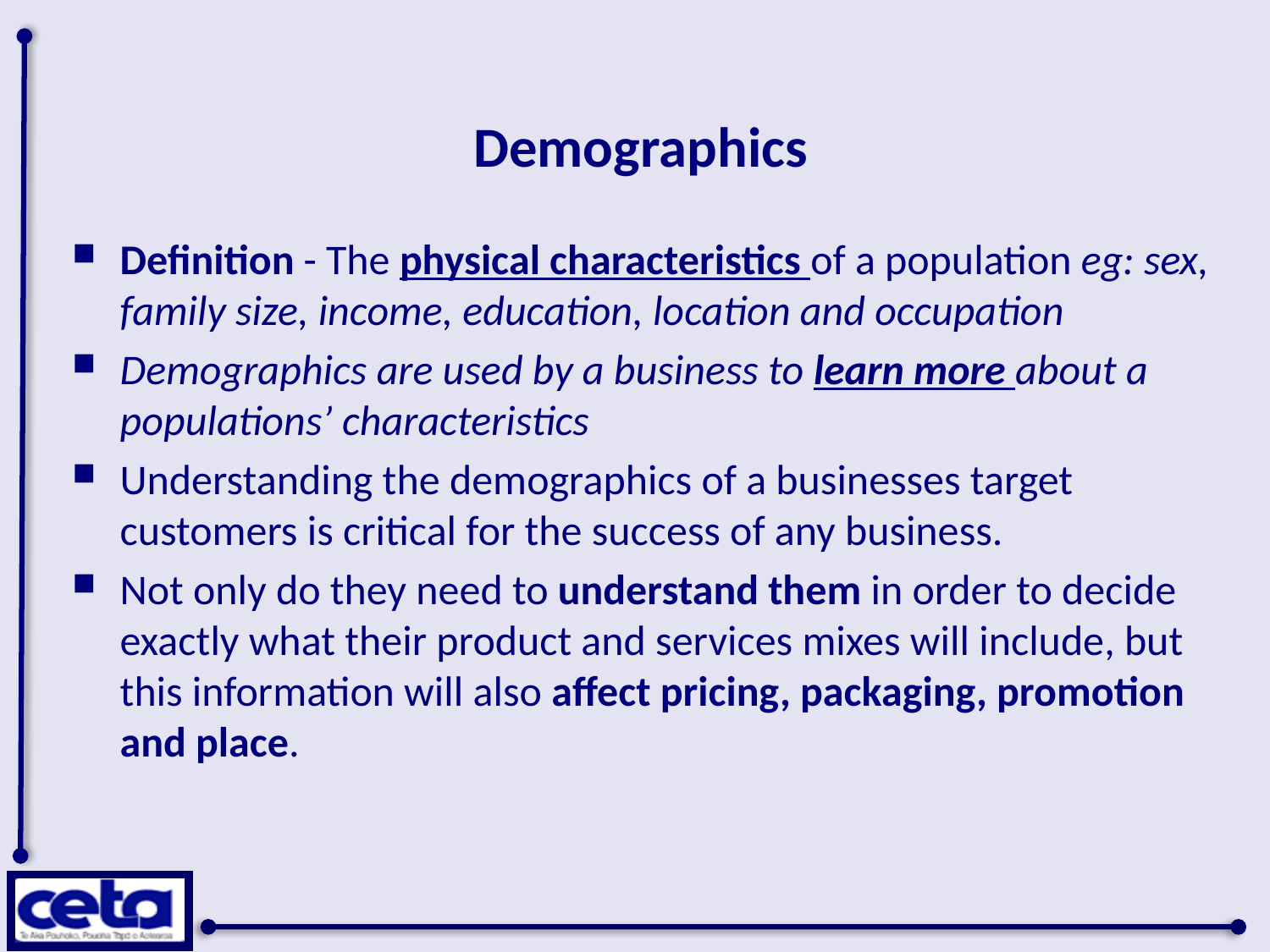

# Demographics
Definition - The physical characteristics of a population eg: sex, family size, income, education, location and occupation
Demographics are used by a business to learn more about a populations’ characteristics
Understanding the demographics of a businesses target customers is critical for the success of any business.
Not only do they need to understand them in order to decide exactly what their product and services mixes will include, but this information will also affect pricing, packaging, promotion and place.